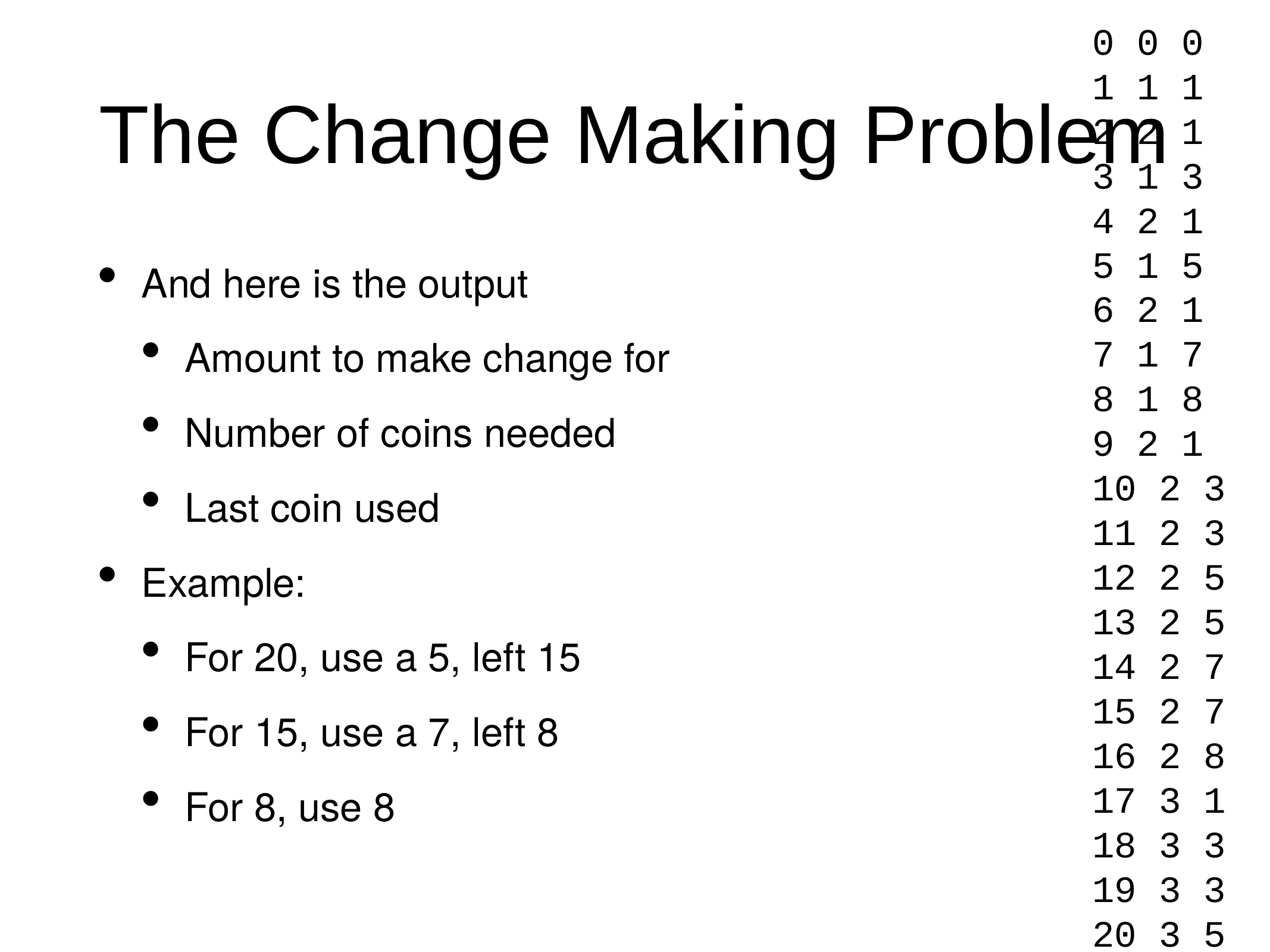

# The Change Making Problem
0 0 0
1 1 1
2 2 1
3 1 3
4 2 1
5 1 5
6 2 1
7 1 7
8 1 8
9 2 1
10 2 3
11 2 3
12 2 5
13 2 5
14 2 7
15 2 7
16 2 8
17 3 1
18 3 3
19 3 3
20 3 5
And here is the output
Amount to make change for
Number of coins needed
Last coin used
Example:
For 20, use a 5, left 15
For 15, use a 7, left 8
For 8, use 8